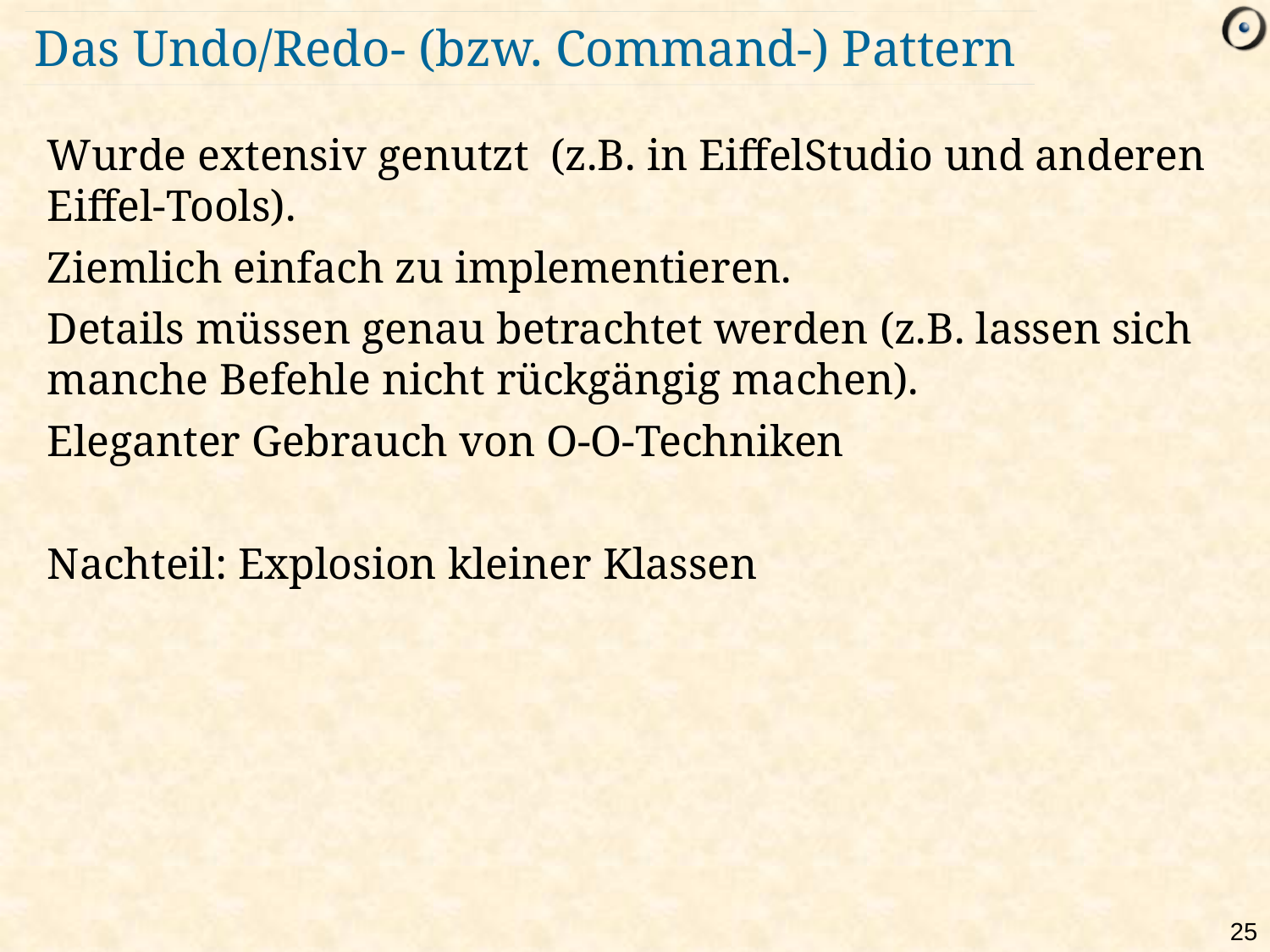

# Das Undo/Redo- (bzw. Command-) Pattern
Wurde extensiv genutzt  (z.B. in EiffelStudio und anderen Eiffel-Tools).
Ziemlich einfach zu implementieren.
Details müssen genau betrachtet werden (z.B. lassen sich manche Befehle nicht rückgängig machen).
Eleganter Gebrauch von O-O-Techniken

Nachteil: Explosion kleiner Klassen